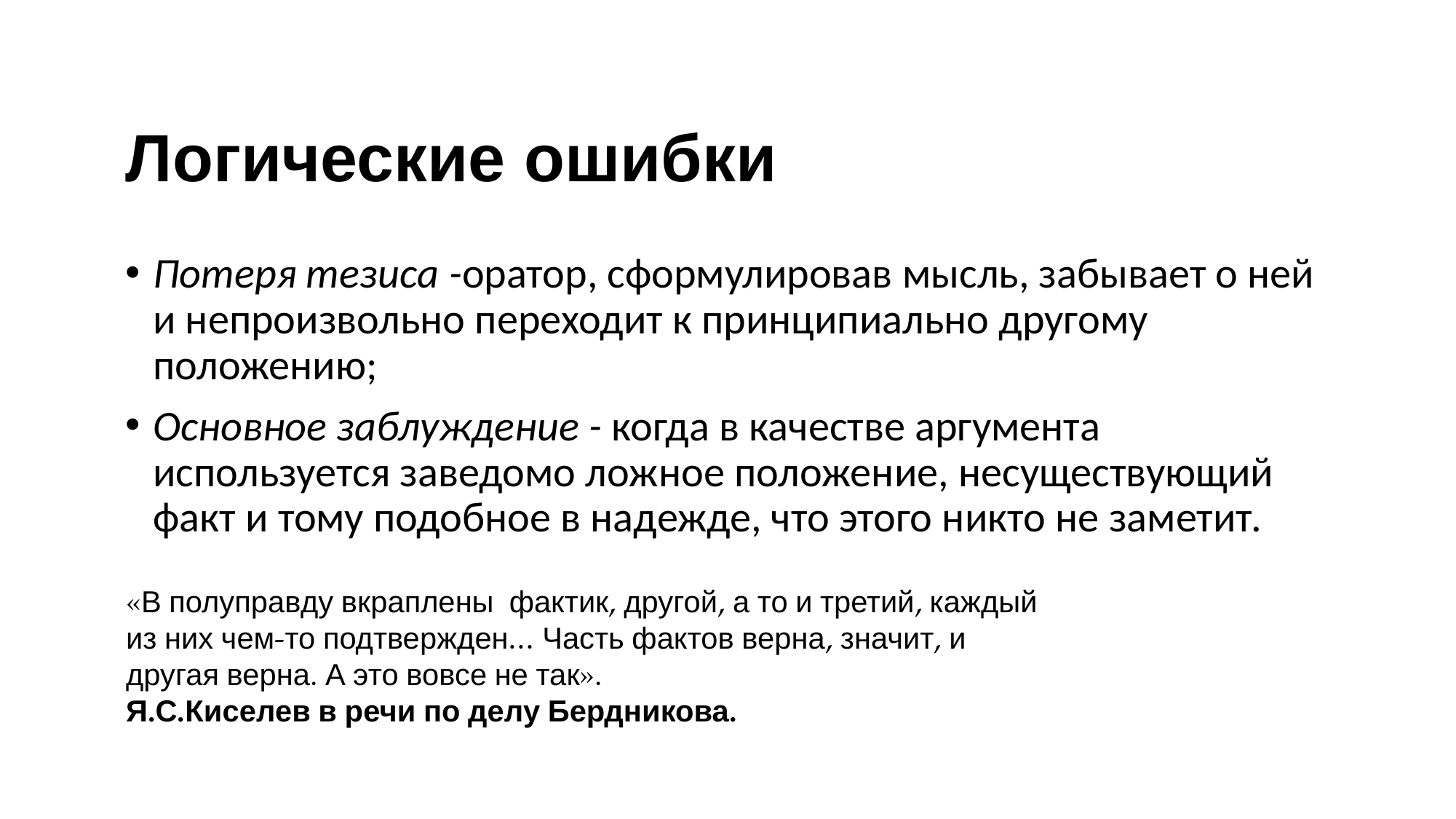

# Логические ошибки
Потеря тезиса -оратор, сформулировав мысль, забывает о ней и непроизвольно переходит к принципиально другому положению;
Основное заблуждение - когда в качестве аргумента используется заведомо ложное положение, несуществующий факт и тому подобное в надежде, что этого никто не заметит.
«В полуправду вкраплены  фактик, другой, а то и третий, каждый из них чем-то подтвержден… Часть фактов верна, значит, и другая верна. А это вовсе не так». 
Я.С.Киселев в речи по делу Бердникова.